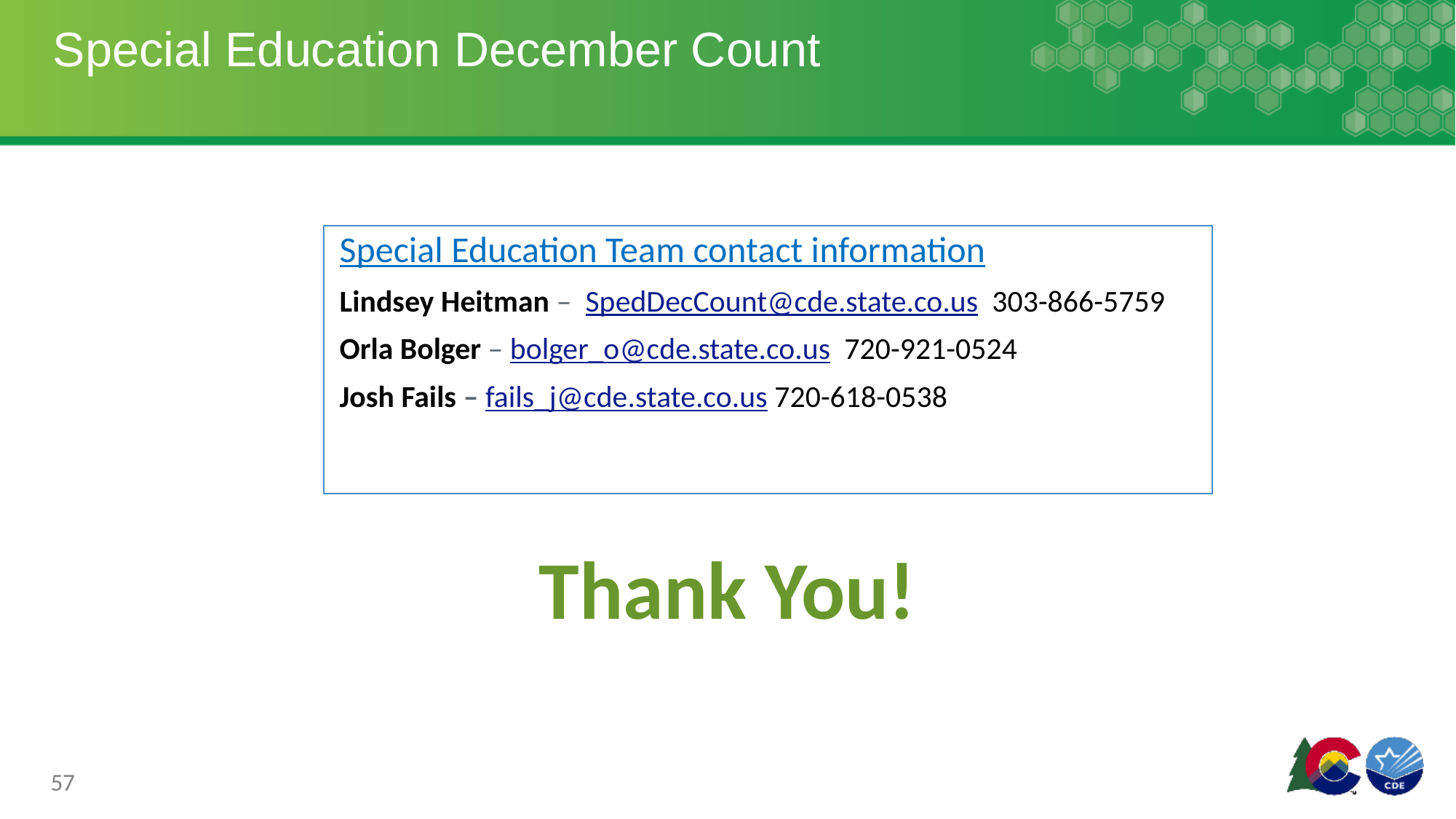

# Special Education December Count
Special Education Team contact information
Lindsey Heitman –  SpedDecCount@cde.state.co.us  303-866-5759
Orla Bolger – bolger_o@cde.state.co.us  720-921-0524
Josh Fails – fails_j@cde.state.co.us 720-618-0538
Thank You!
57